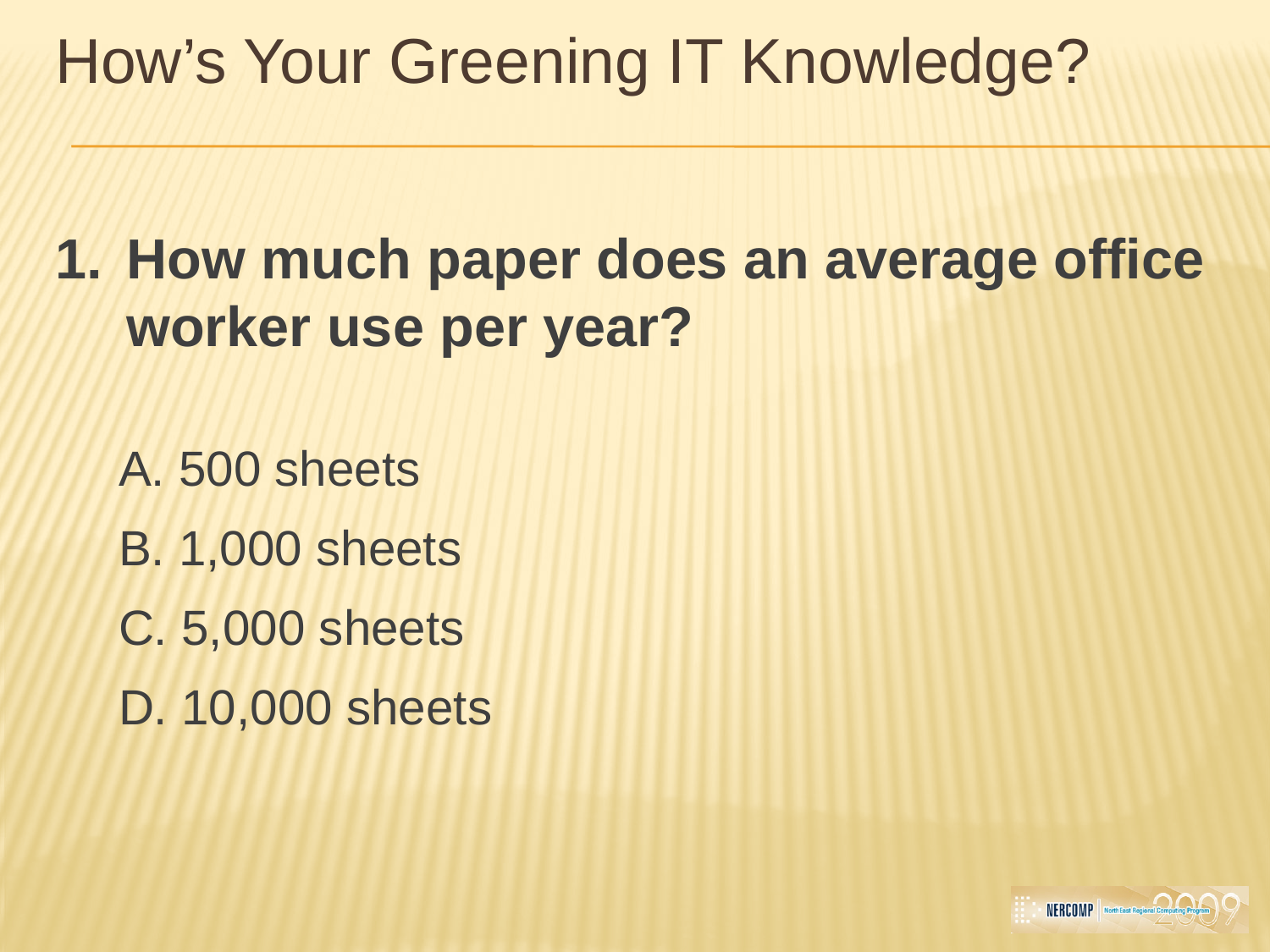

1.	How much paper does an average office worker use per year?

A. 500 sheets
B. 1,000 sheets
C. 5,000 sheets
D. 10,000 sheets

How’s Your Greening IT Knowledge?